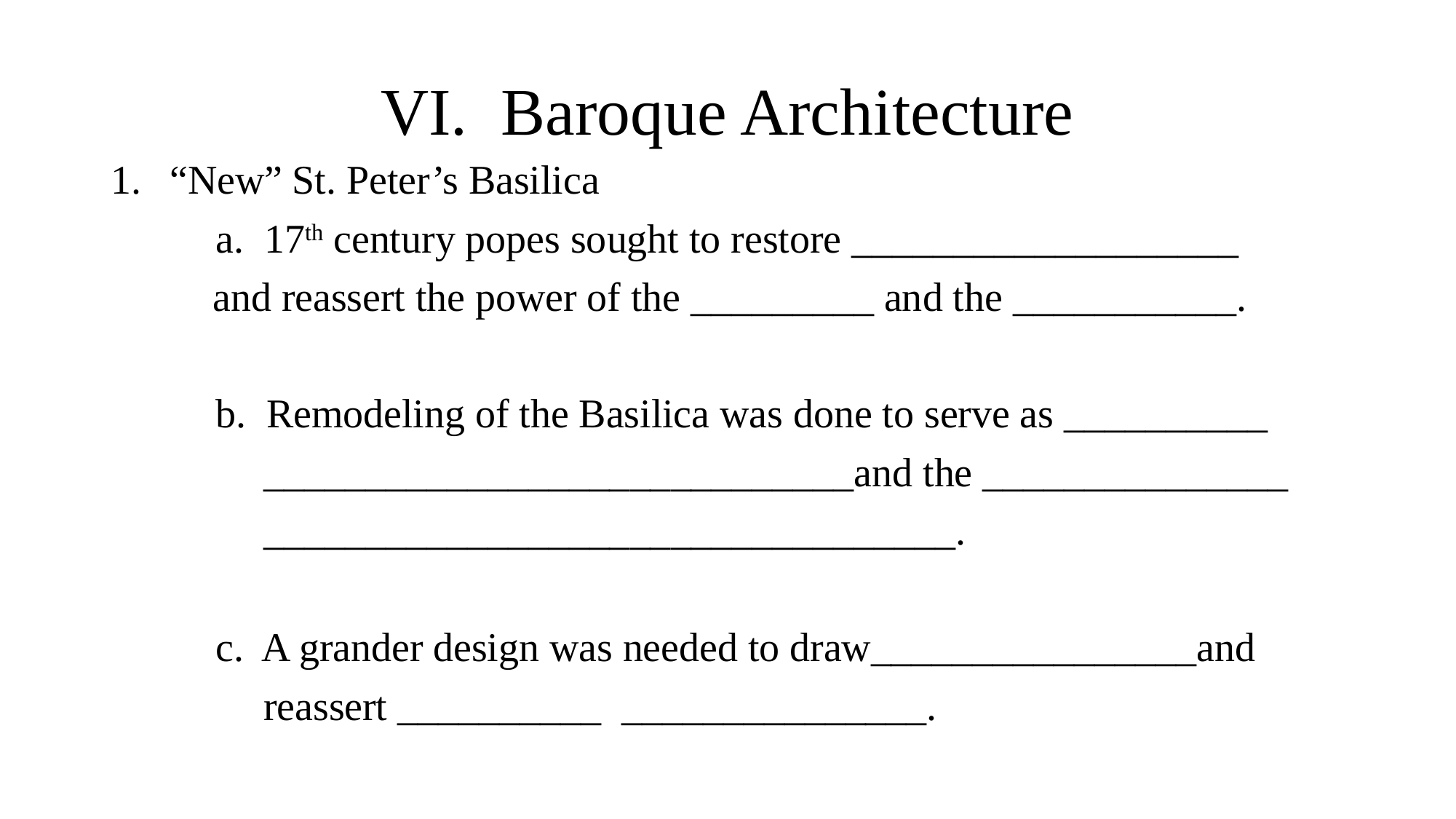

# VI.  Baroque Architecture
“New” St. Peter’s Basilica
	a.  17th century popes sought to restore ___________________
          and reassert the power of the _________ and the ___________.

	b.  Remodeling of the Basilica was done to serve as __________
               _____________________________and the _______________
               __________________________________.

 	c.  A grander design was needed to draw________________and
               reassert __________  _______________.